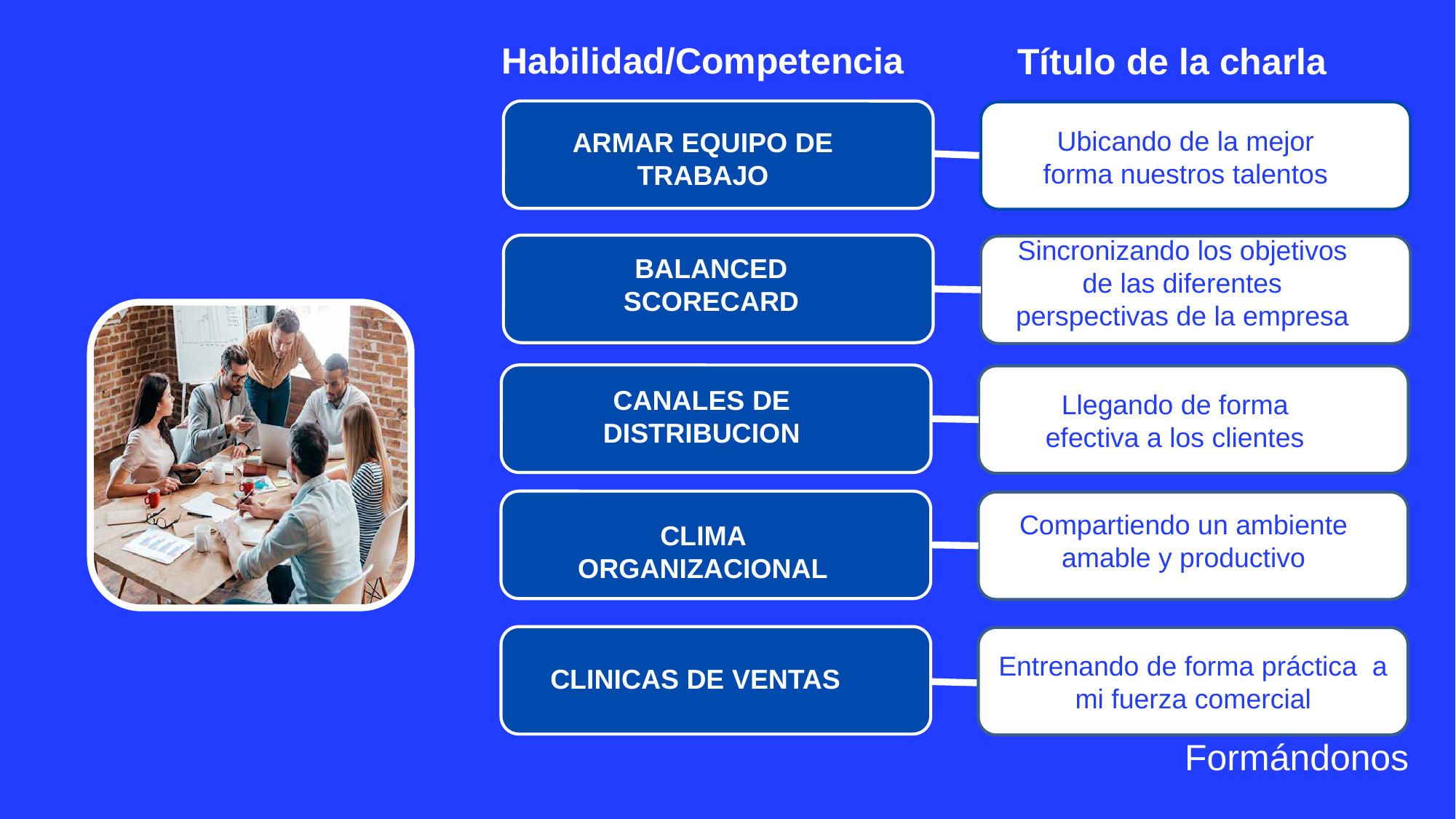

Habilidad/Competencia
Título de la charla

Ubicando de la mejor forma nuestros talentos
ARMAR EQUIPO DE TRABAJO
Sincronizando los objetivos de las diferentes perspectivas de la empresa

BALANCED SCORECARD

CANALES DE DISTRIBUCION
Llegando de forma efectiva a los clientes

Compartiendo un ambiente amable y productivo

CLIMA ORGANIZACIONAL

Entrenando de forma práctica  a mi fuerza comercial
CLINICAS DE VENTAS

Formándonos